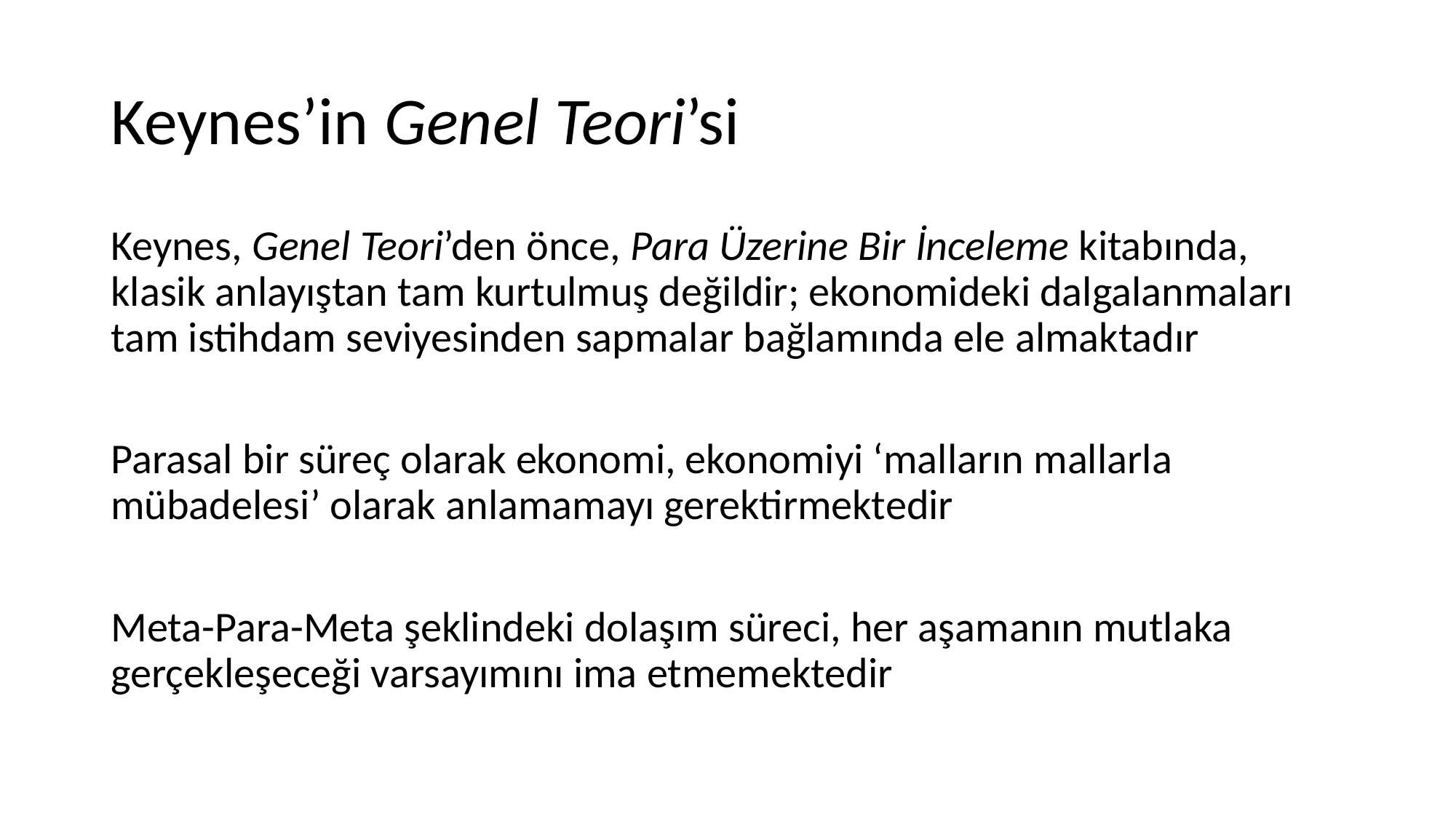

# Keynes’in Genel Teori’si
Keynes, Genel Teori’den önce, Para Üzerine Bir İnceleme kitabında, klasik anlayıştan tam kurtulmuş değildir; ekonomideki dalgalanmaları tam istihdam seviyesinden sapmalar bağlamında ele almaktadır

Parasal bir süreç olarak ekonomi, ekonomiyi ‘malların mallarla mübadelesi’ olarak anlamamayı gerektirmektedir

Meta-Para-Meta şeklindeki dolaşım süreci, her aşamanın mutlaka gerçekleşeceği varsayımını ima etmemektedir